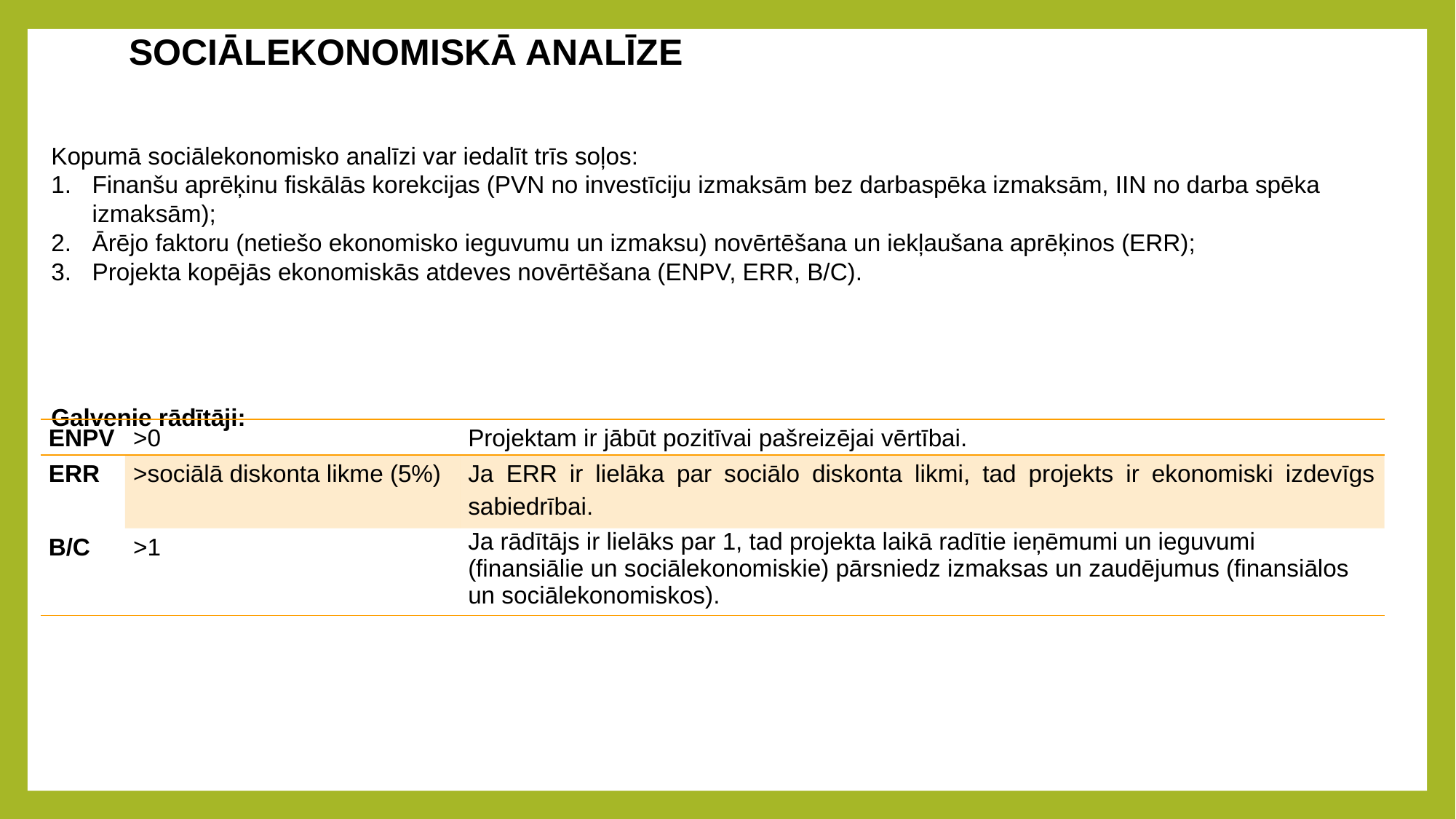

SOCIĀLEKONOMISKĀ ANALĪZE

Kopumā sociālekonomisko analīzi var iedalīt trīs soļos:
Finanšu aprēķinu fiskālās korekcijas (PVN no investīciju izmaksām bez darbaspēka izmaksām, IIN no darba spēka izmaksām);
Ārējo faktoru (netiešo ekonomisko ieguvumu un izmaksu) novērtēšana un iekļaušana aprēķinos (ERR);
Projekta kopējās ekonomiskās atdeves novērtēšana (ENPV, ERR, B/C).

Galvenie rādītāji:

| ENPV | >0 | Projektam ir jābūt pozitīvai pašreizējai vērtībai. |
| --- | --- | --- |
| ERR | >sociālā diskonta likme (5%) | Ja ERR ir lielāka par sociālo diskonta likmi, tad projekts ir ekonomiski izdevīgs sabiedrībai. |
| B/C | >1 | Ja rādītājs ir lielāks par 1, tad projekta laikā radītie ieņēmumi un ieguvumi (finansiālie un sociālekonomiskie) pārsniedz izmaksas un zaudējumus (finansiālos un sociālekonomiskos). |